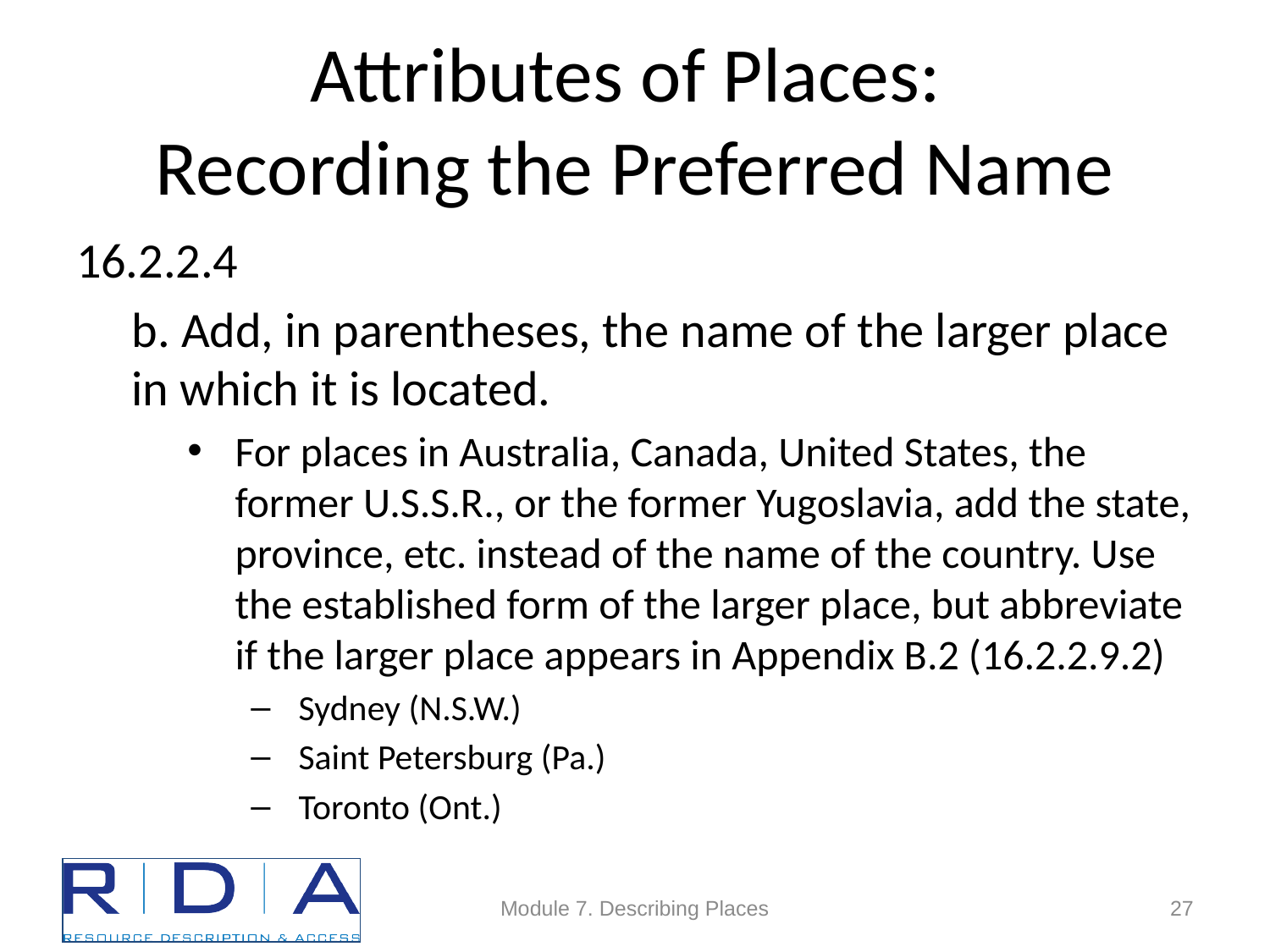

# Attributes of Places: Recording the Preferred Name
16.2.2.4
b. Add, in parentheses, the name of the larger place in which it is located.
For places in Australia, Canada, United States, the former U.S.S.R., or the former Yugoslavia, add the state, province, etc. instead of the name of the country. Use the established form of the larger place, but abbreviate if the larger place appears in Appendix B.2 (16.2.2.9.2)
Sydney (N.S.W.)
Saint Petersburg (Pa.)
Toronto (Ont.)
Module 7. Describing Places
27